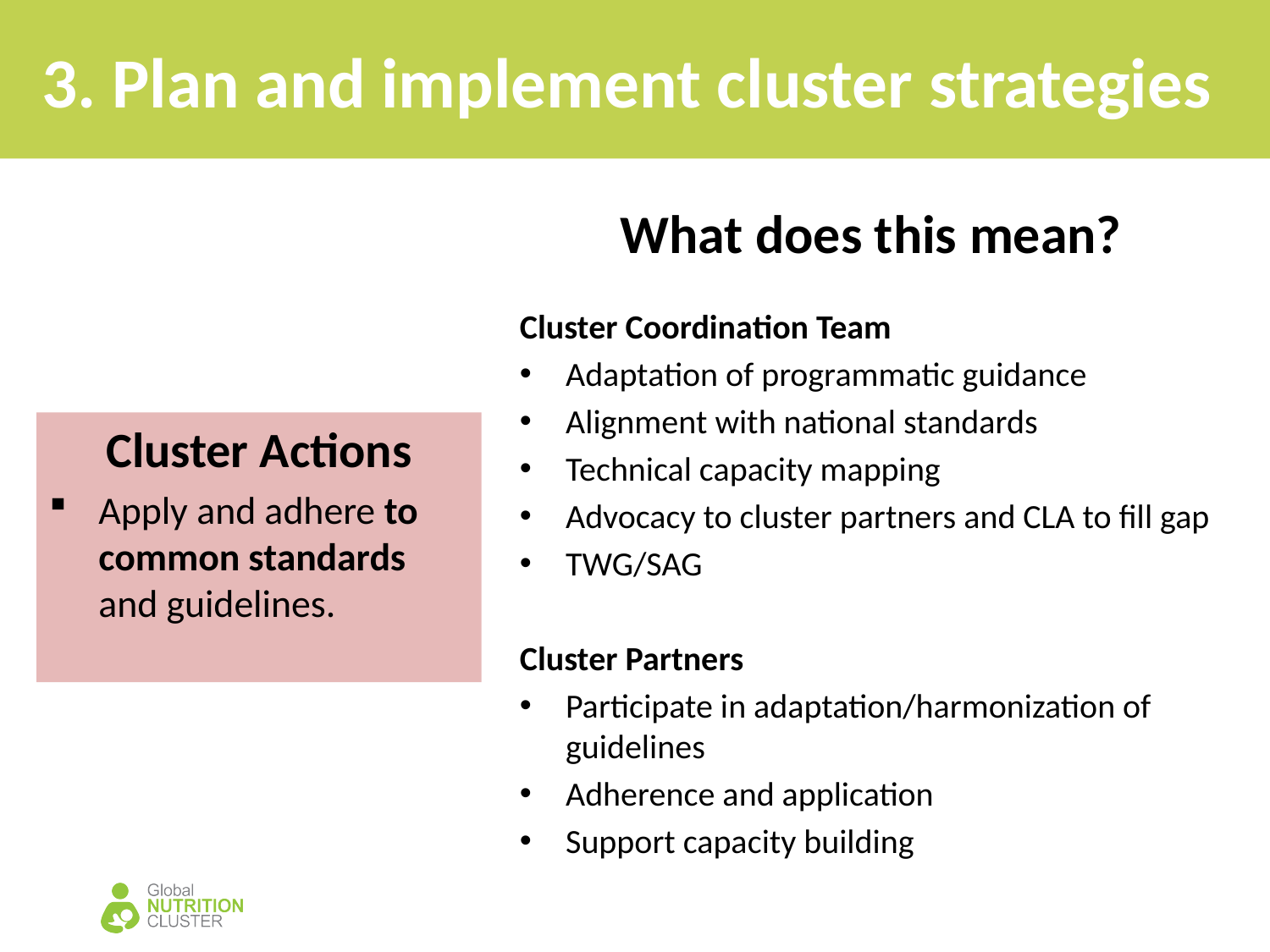

# 3. Plan and implement cluster strategies
What does this mean?

Cluster Coordination Team
Adaptation of programmatic guidance
Alignment with national standards
Technical capacity mapping
Advocacy to cluster partners and CLA to fill gap
TWG/SAG

Cluster Partners
Participate in adaptation/harmonization of guidelines
Adherence and application
Support capacity building
Cluster Actions
Apply and adhere to common standards and guidelines.